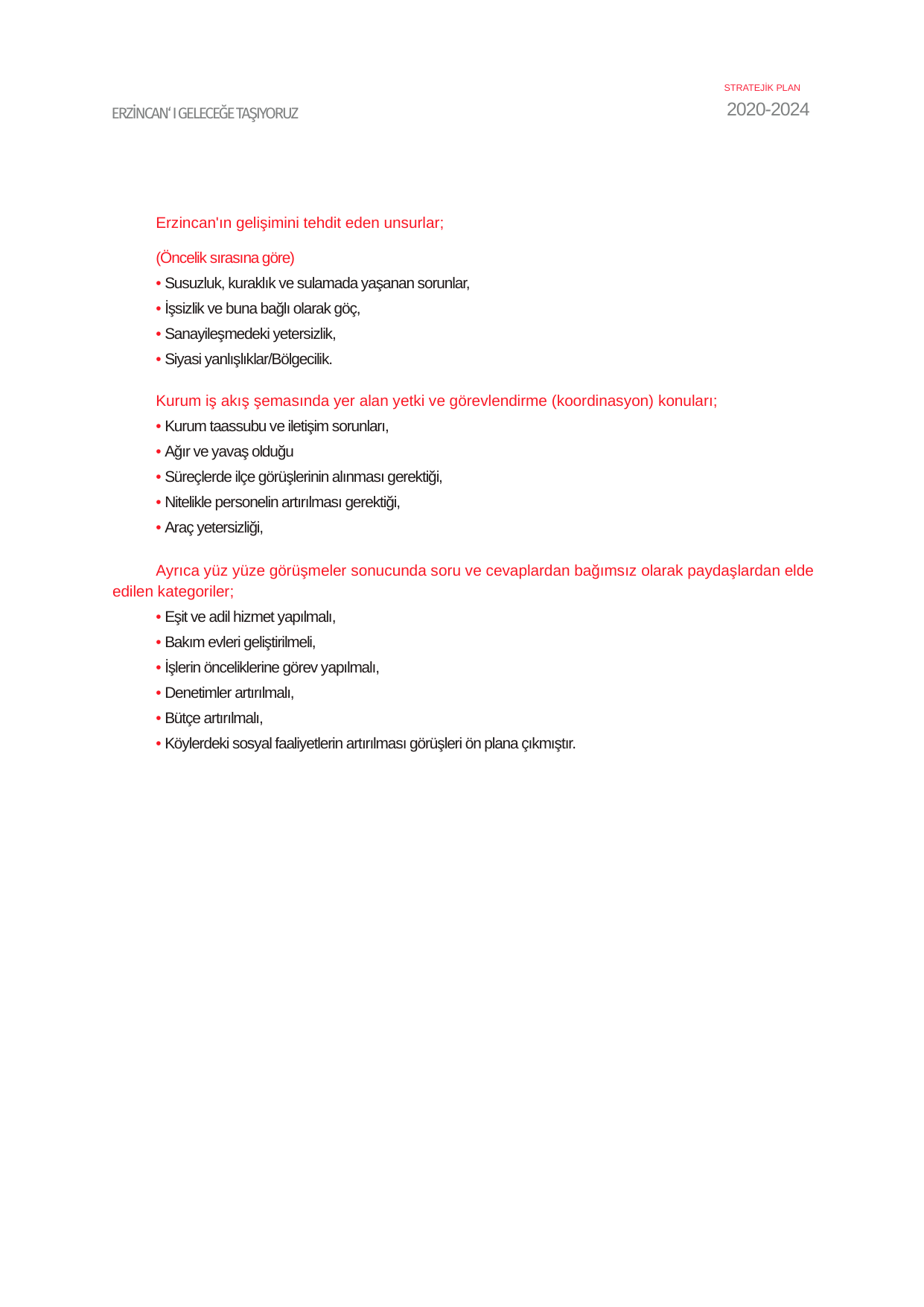

STRATEJİK PLAN
2020-2024
ERZİNCAN‘ I GELECEĞE TAŞIYORUZ
Erzincan'ın gelişimini tehdit eden unsurlar;
(Öncelik sırasına göre)
• Susuzluk, kuraklık ve sulamada yaşanan sorunlar,
• İşsizlik ve buna bağlı olarak göç,
• Sanayileşmedeki yetersizlik,
• Siyasi yanlışlıklar/Bölgecilik.
Kurum iş akış şemasında yer alan yetki ve görevlendirme (koordinasyon) konuları;
• Kurum taassubu ve iletişim sorunları,
• Ağır ve yavaş olduğu
• Süreçlerde ilçe görüşlerinin alınması gerektiği,
• Nitelikle personelin artırılması gerektiği,
• Araç yetersizliği,
Ayrıca yüz yüze görüşmeler sonucunda soru ve cevaplardan bağımsız olarak paydaşlardan elde edilen kategoriler;
• Eşit ve adil hizmet yapılmalı,
• Bakım evleri geliştirilmeli,
• İşlerin önceliklerine görev yapılmalı,
• Denetimler artırılmalı,
• Bütçe artırılmalı,
• Köylerdeki sosyal faaliyetlerin artırılması görüşleri ön plana çıkmıştır.